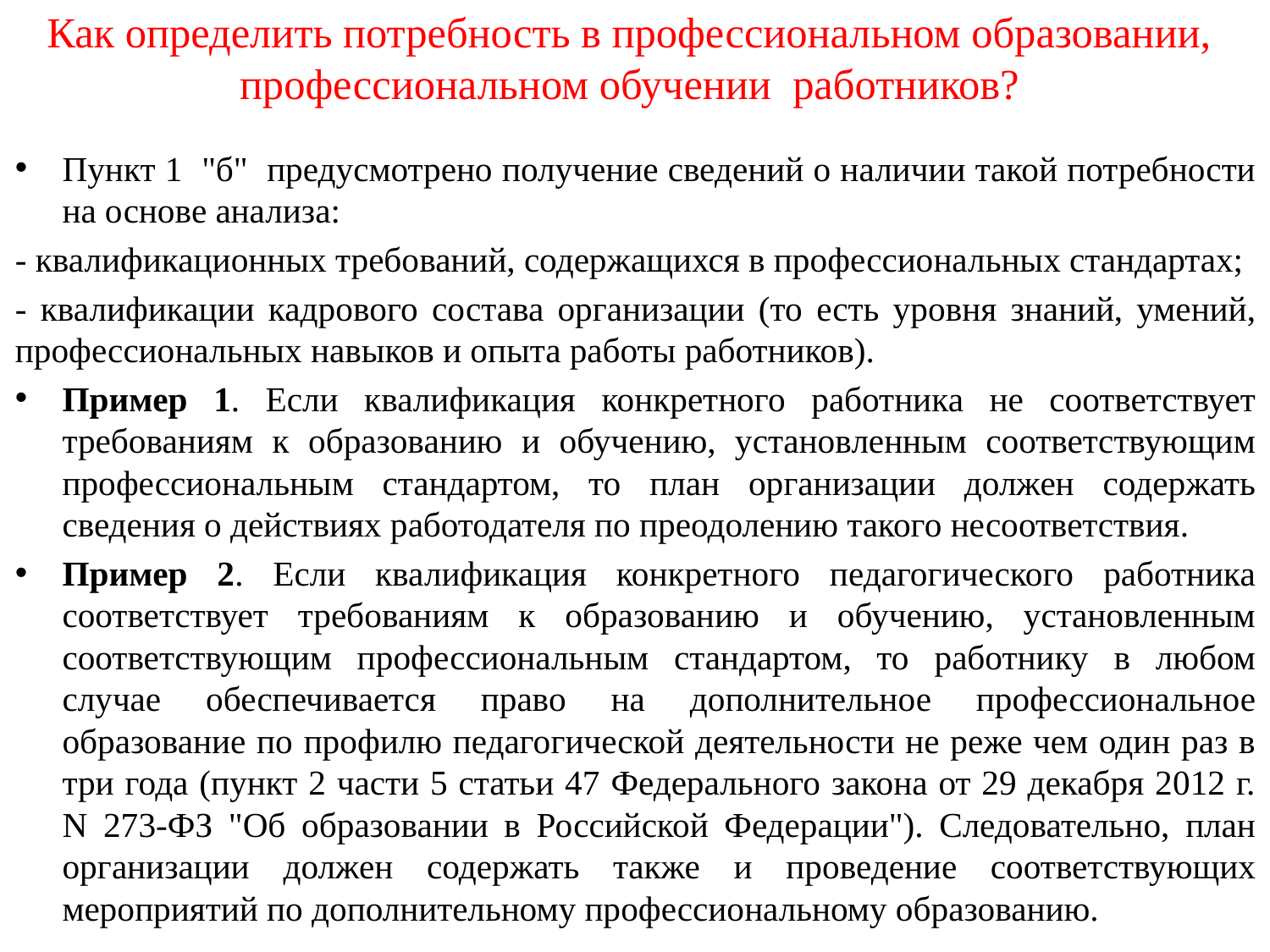

# Как определить потребность в профессиональном образовании, профессиональном обучении  работников?
Пункт 1  "б"  предусмотрено получение сведений о наличии такой потребности на основе анализа:
- квалификационных требований, содержащихся в профессиональных стандартах;
- квалификации кадрового состава организации (то есть уровня знаний, умений, профессиональных навыков и опыта работы работников).
Пример 1. Если квалификация конкретного работника не соответствует требованиям к образованию и обучению, установленным соответствующим профессиональным стандартом, то план организации должен содержать сведения о действиях работодателя по преодолению такого несоответствия.
Пример 2. Если квалификация конкретного педагогического работника соответствует требованиям к образованию и обучению, установленным соответствующим профессиональным стандартом, то работнику в любом случае обеспечивается право на дополнительное профессиональное образование по профилю педагогической деятельности не реже чем один раз в три года (пункт 2 части 5 статьи 47 Федерального закона от 29 декабря 2012 г. N 273-ФЗ "Об образовании в Российской Федерации"). Следовательно, план организации должен содержать также и проведение соответствующих мероприятий по дополнительному профессиональному образованию.